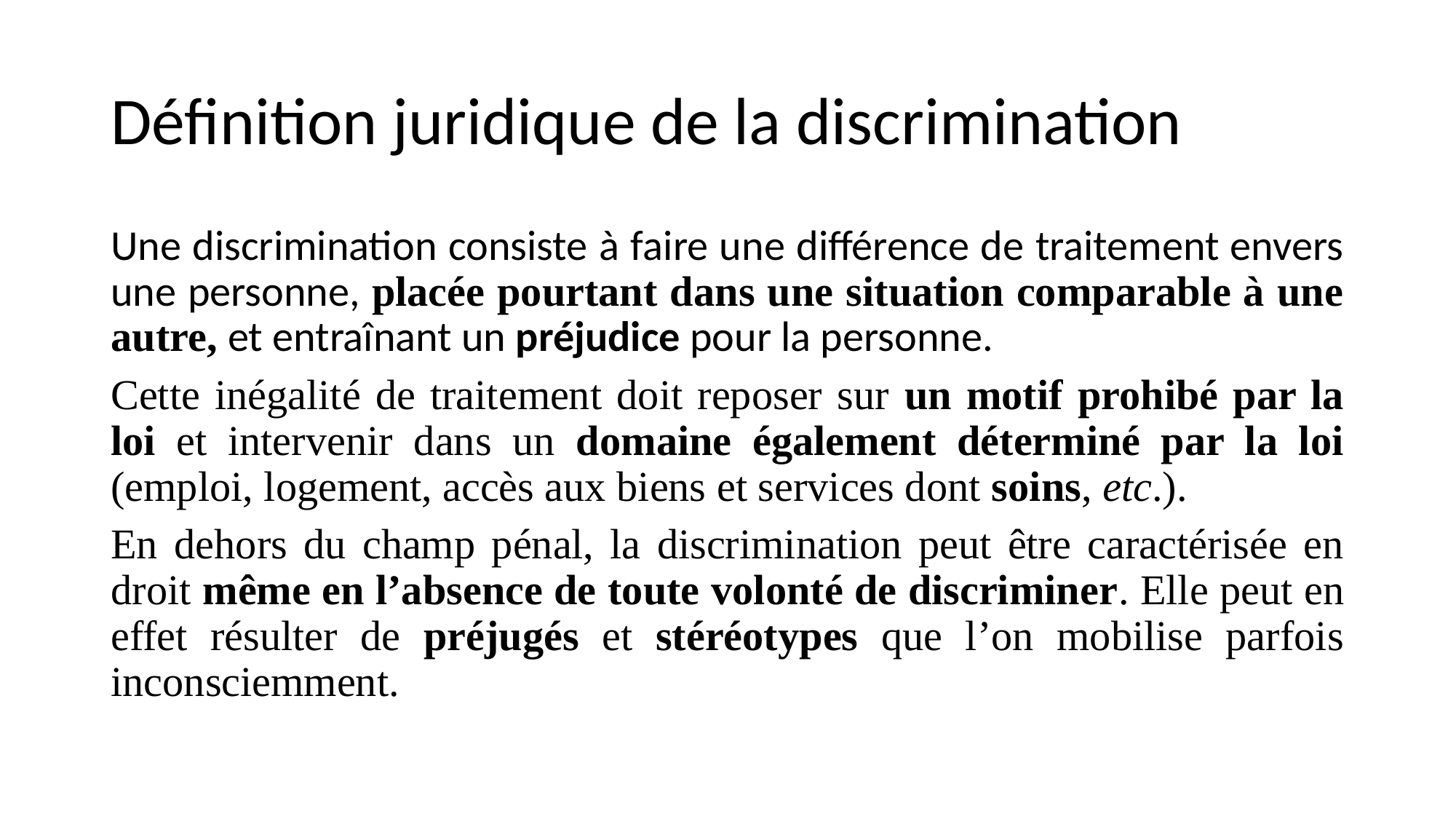

# Définition juridique de la discrimination
Une discrimination consiste à faire une différence de traitement envers une personne, placée pourtant dans une situation comparable à une autre, et entraînant un préjudice pour la personne.
Cette inégalité de traitement doit reposer sur un motif prohibé par la loi et intervenir dans un domaine également déterminé par la loi (emploi, logement, accès aux biens et services dont soins, etc.).
En dehors du champ pénal, la discrimination peut être caractérisée en droit même en l’absence de toute volonté de discriminer. Elle peut en effet résulter de préjugés et stéréotypes que l’on mobilise parfois inconsciemment.